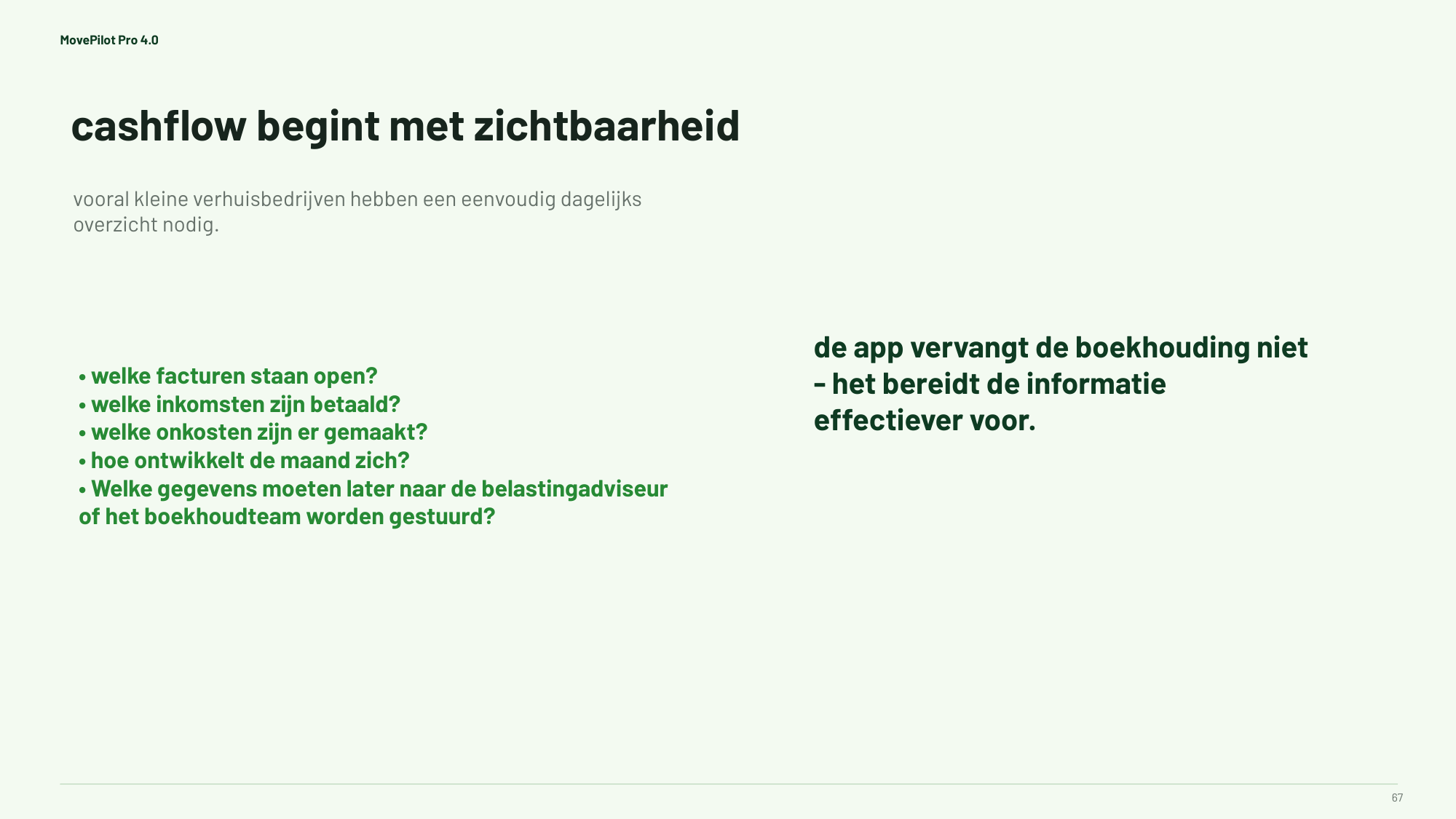

MovePilot Pro 4.0
cashflow begint met zichtbaarheid
de app vervangt de boekhouding niet - het bereidt de informatie effectiever voor.
vooral kleine verhuisbedrijven hebben een eenvoudig dagelijks overzicht nodig.
• welke facturen staan open?
• welke inkomsten zijn betaald?
• welke onkosten zijn er gemaakt?
• hoe ontwikkelt de maand zich?
• Welke gegevens moeten later naar de belastingadviseur of het boekhoudteam worden gestuurd?

67